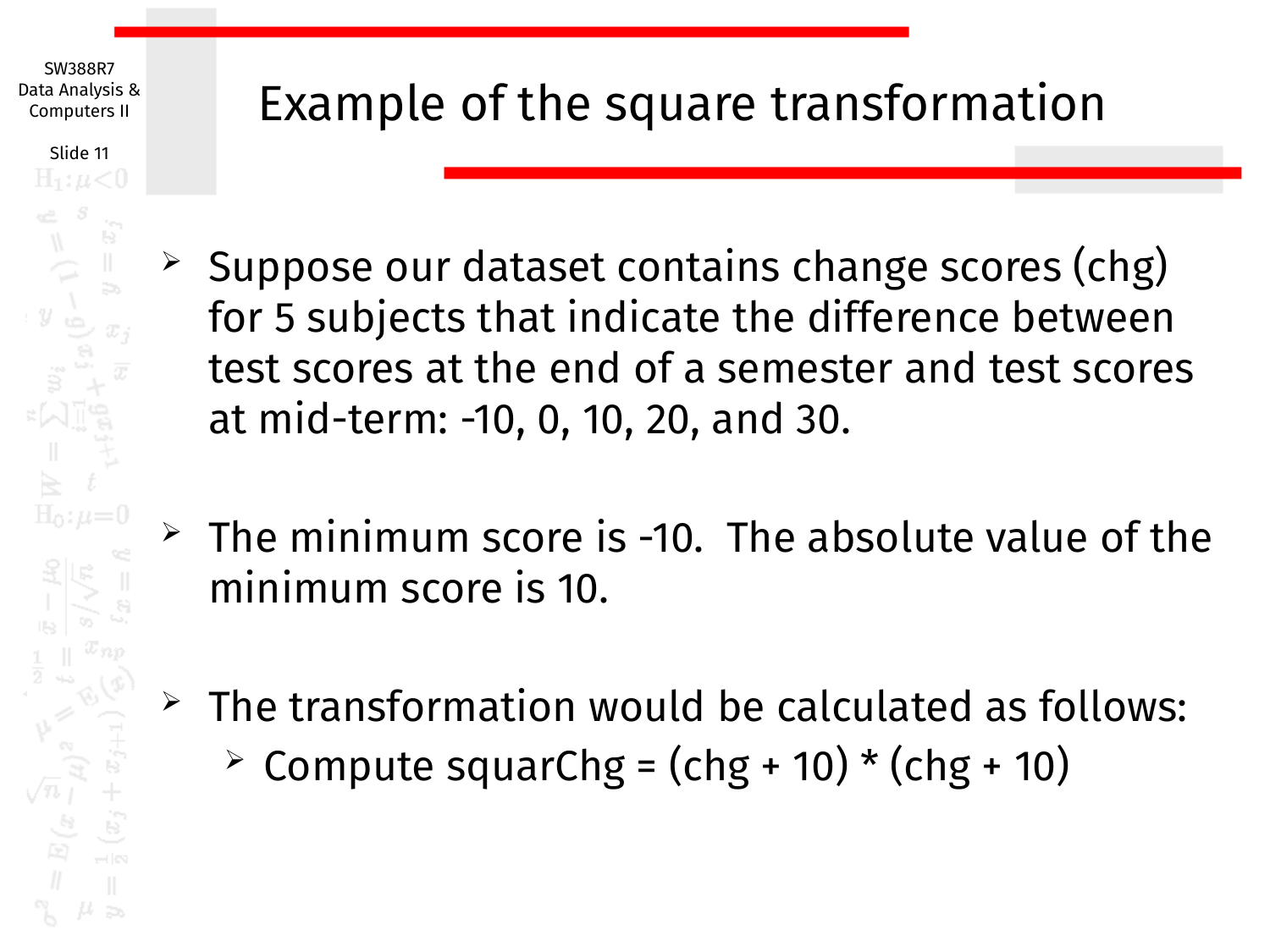

SW388R7
Data Analysis & Computers II

Slide 11
# Example of the square transformation
Suppose our dataset contains change scores (chg) for 5 subjects that indicate the difference between test scores at the end of a semester and test scores at mid-term: -10, 0, 10, 20, and 30.

The minimum score is -10.  The absolute value of the minimum score is 10.

The transformation would be calculated as follows:
Compute squarChg = (chg + 10) * (chg + 10)